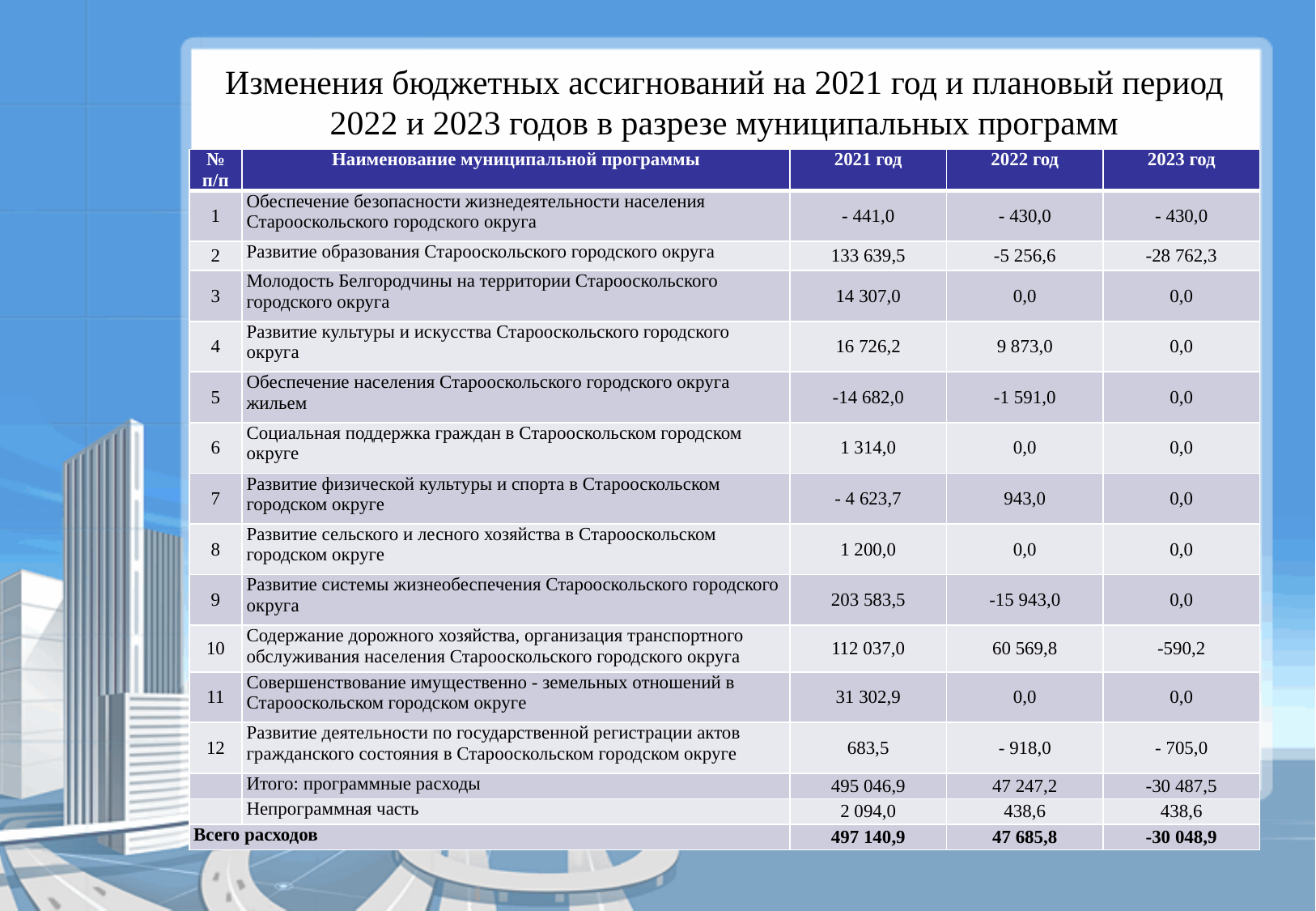

Изменения бюджетных ассигнований на 2021 год и плановый период 2022 и 2023 годов в разрезе муниципальных программ
| № п/п | Наименование муниципальной программы | 2021 год | 2022 год | 2023 год |
| --- | --- | --- | --- | --- |
| 1 | Обеспечение безопасности жизнедеятельности населения Старооскольского городского округа | - 441,0 | - 430,0 | - 430,0 |
| 2 | Развитие образования Старооскольского городского округа | 133 639,5 | -5 256,6 | -28 762,3 |
| 3 | Молодость Белгородчины на территории Старооскольского городского округа | 14 307,0 | 0,0 | 0,0 |
| 4 | Развитие культуры и искусства Старооскольского городского округа | 16 726,2 | 9 873,0 | 0,0 |
| 5 | Обеспечение населения Старооскольского городского округа жильем | -14 682,0 | -1 591,0 | 0,0 |
| 6 | Социальная поддержка граждан в Старооскольском городском округе | 1 314,0 | 0,0 | 0,0 |
| 7 | Развитие физической культуры и спорта в Старооскольском городском округе | - 4 623,7 | 943,0 | 0,0 |
| 8 | Развитие сельского и лесного хозяйства в Старооскольском городском округе | 1 200,0 | 0,0 | 0,0 |
| 9 | Развитие системы жизнеобеспечения Старооскольского городского округа | 203 583,5 | -15 943,0 | 0,0 |
| 10 | Содержание дорожного хозяйства, организация транспортного обслуживания населения Старооскольского городского округа | 112 037,0 | 60 569,8 | -590,2 |
| 11 | Совершенствование имущественно - земельных отношений в Старооскольском городском округе | 31 302,9 | 0,0 | 0,0 |
| 12 | Развитие деятельности по государственной регистрации актов гражданского состояния в Старооскольском городском округе | 683,5 | - 918,0 | - 705,0 |
|  | Итого: программные расходы | 495 046,9 | 47 247,2 | -30 487,5 |
|  | Непрограммная часть | 2 094,0 | 438,6 | 438,6 |
| Всего расходов |  | 497 140,9 | 47 685,8 | -30 048,9 |